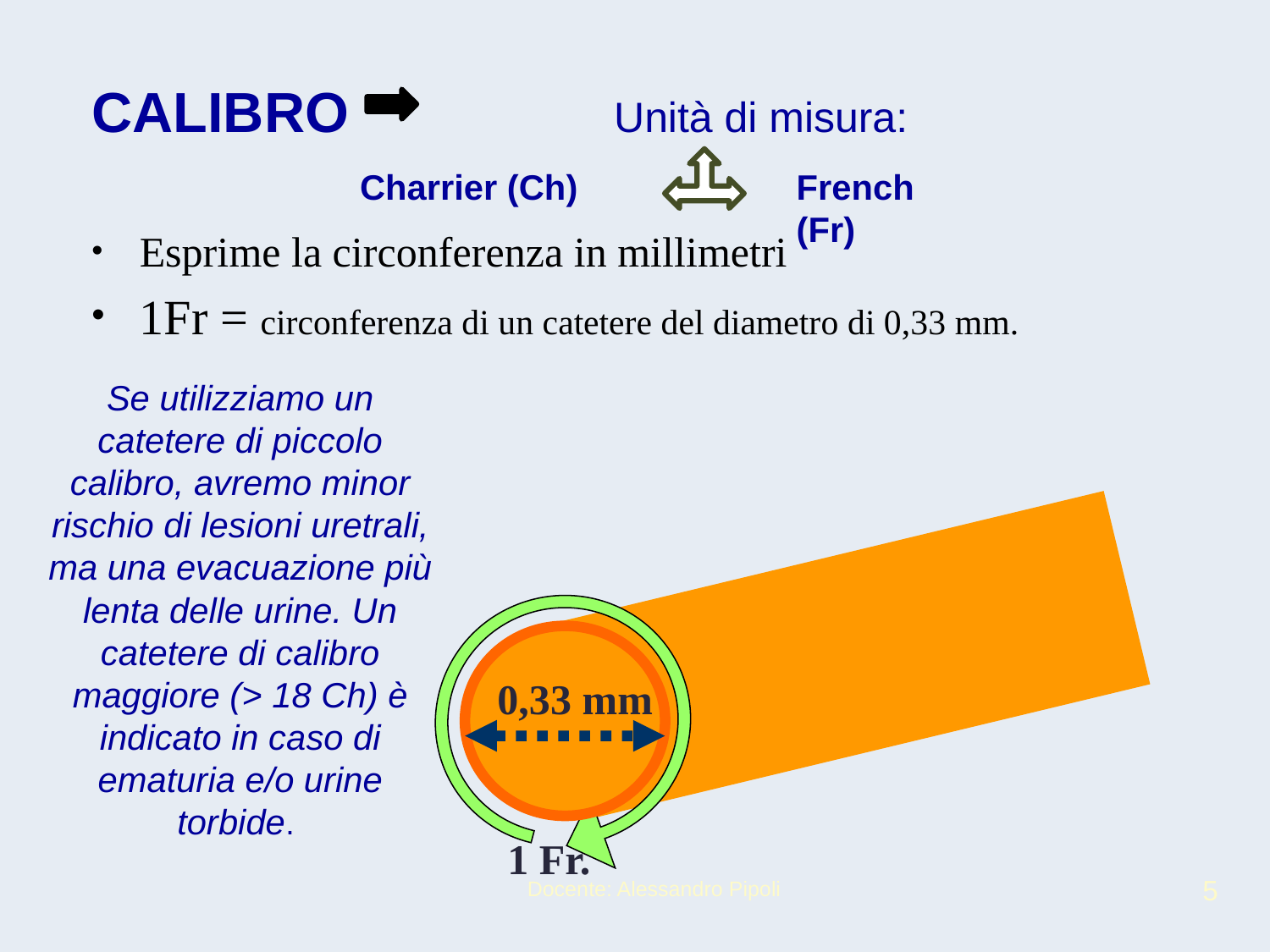

CALIBRO                      Unità di misura:

Charrier (Ch)

French (Fr)
Esprime la circonferenza in millimetri
1Fr = circonferenza di un catetere del diametro di 0,33 mm.
Se utilizziamo un catetere di piccolo calibro, avremo minor rischio di lesioni uretrali, ma una evacuazione più lenta delle urine. Un catetere di calibro maggiore (> 18 Ch) è indicato in caso di ematuria e/o urine torbide.

0,33 mm

1 Fr.
5
Docente: Alessandro Pipoli